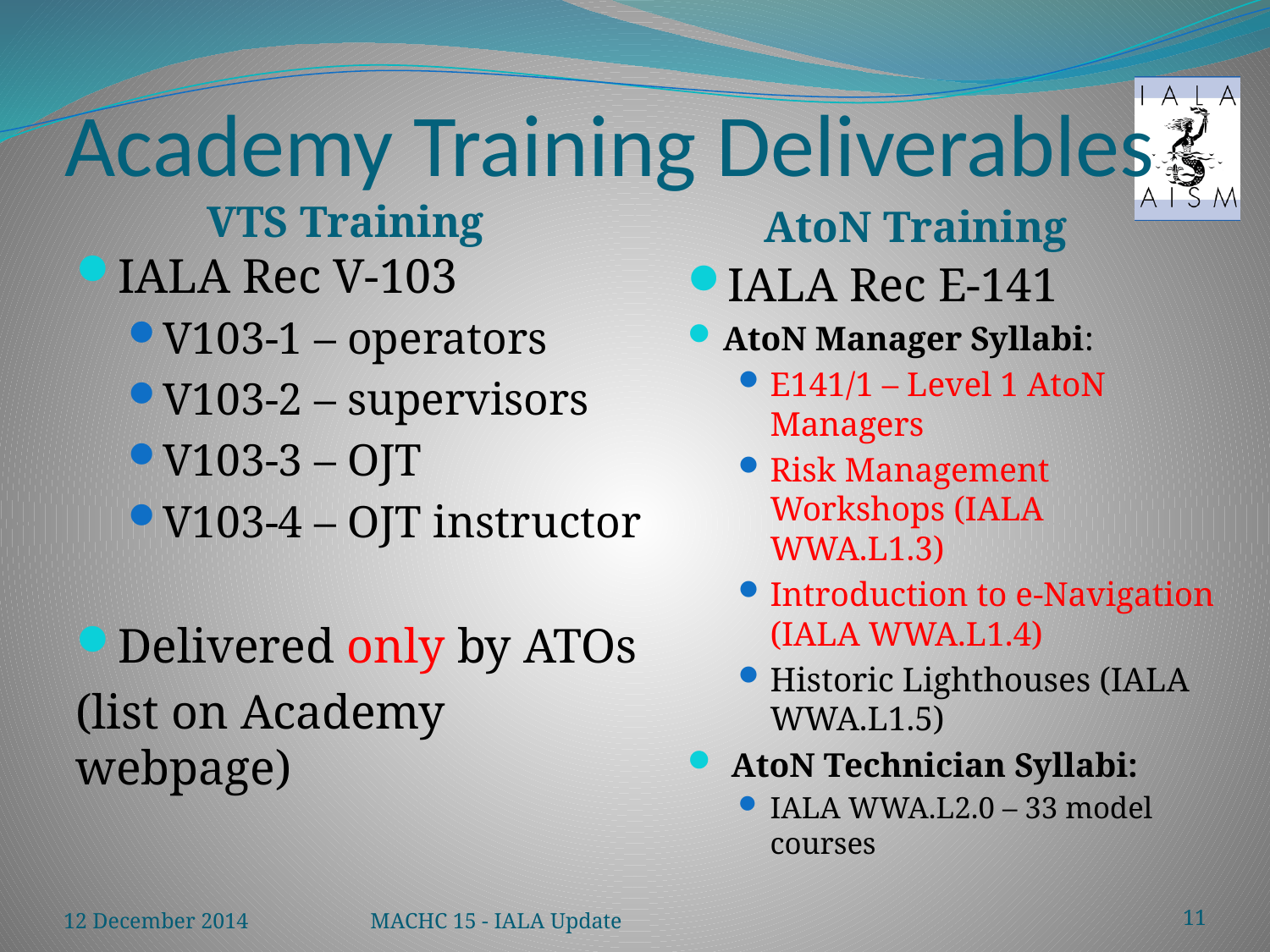

# Academy Training Deliverables
VTS Training
AtoN Training
IALA Rec V-103
V103-1 – operators
V103-2 – supervisors
V103-3 – OJT
V103-4 – OJT instructor

Delivered only by ATOs
(list on Academy webpage)

IALA Rec E-141
AtoN Manager Syllabi:
E141/1 – Level 1 AtoN Managers
Risk Management Workshops (IALA WWA.L1.3)
Introduction to e-Navigation (IALA WWA.L1.4)
Historic Lighthouses (IALA WWA.L1.5)
 AtoN Technician Syllabi:
IALA WWA.L2.0 – 33 model courses

12 December 2014
MACHC 15 - IALA Update
11